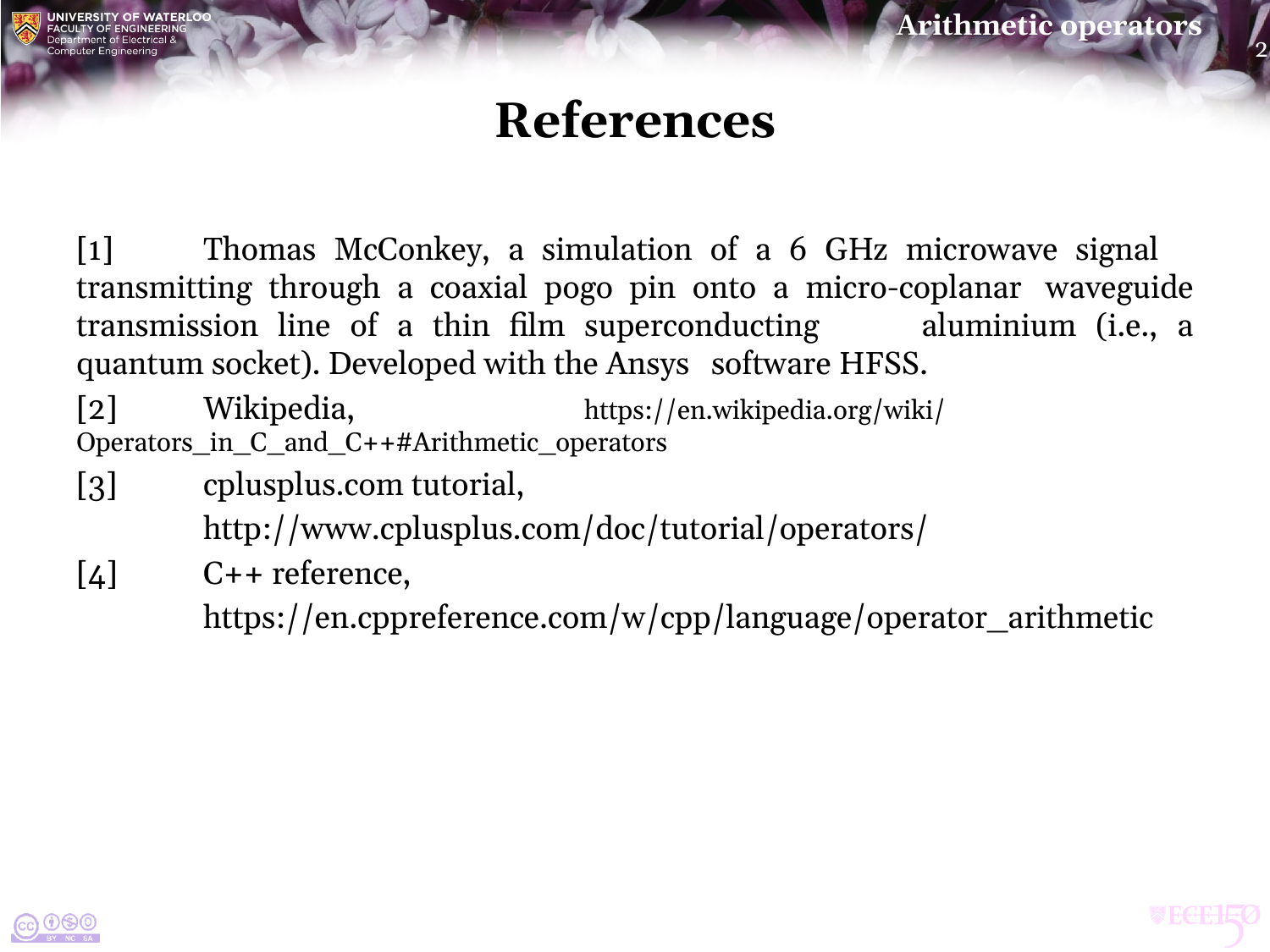

# References
[1]	Thomas McConkey, a simulation of a 6 GHz microwave signal 	transmitting through a coaxial pogo pin onto a micro-coplanar 	waveguide transmission line of a thin film superconducting 	aluminium (i.e., a quantum socket). Developed with the Ansys 	software hfss.
[2]	Wikipedia,		https://en.wikipedia.org/wiki/Operators_in_C_and_C++#Arithmetic_operators
[3]	cplusplus.com tutorial,
	http://www.cplusplus.com/doc/tutorial/operators/
[4]	C++ reference,
	https://en.cppreference.com/w/cpp/language/operator_arithmetic